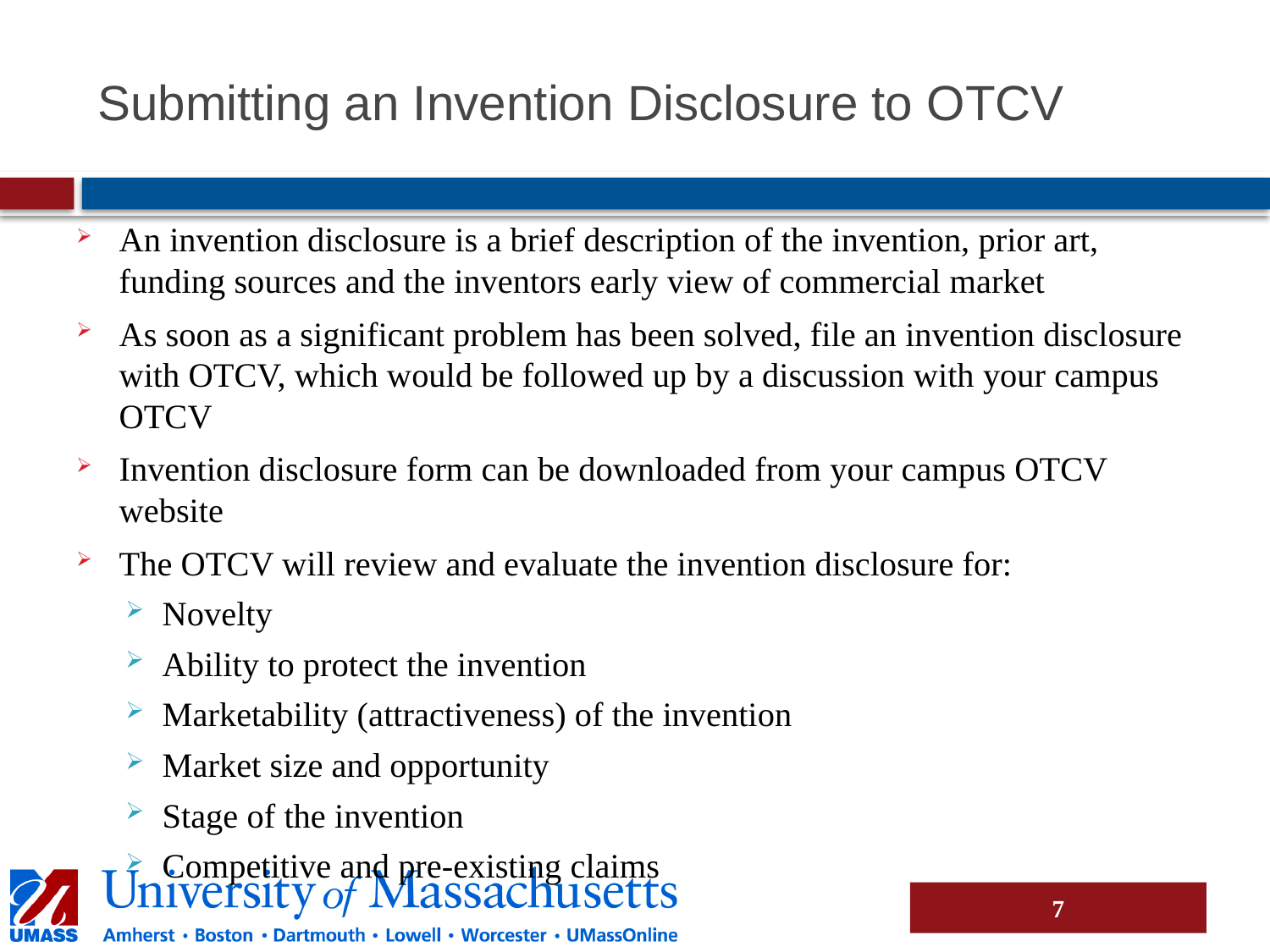

# Submitting an Invention Disclosure to OTCV
An invention disclosure is a brief description of the invention, prior art, funding sources and the inventors early view of commercial market
As soon as a significant problem has been solved, file an invention disclosure with OTCV, which would be followed up by a discussion with your campus OTCV
Invention disclosure form can be downloaded from your campus OTCV website
The OTCV will review and evaluate the invention disclosure for:
Novelty
Ability to protect the invention
Marketability (attractiveness) of the invention
Market size and opportunity
Stage of the invention
Competitive and pre-existing claims
7